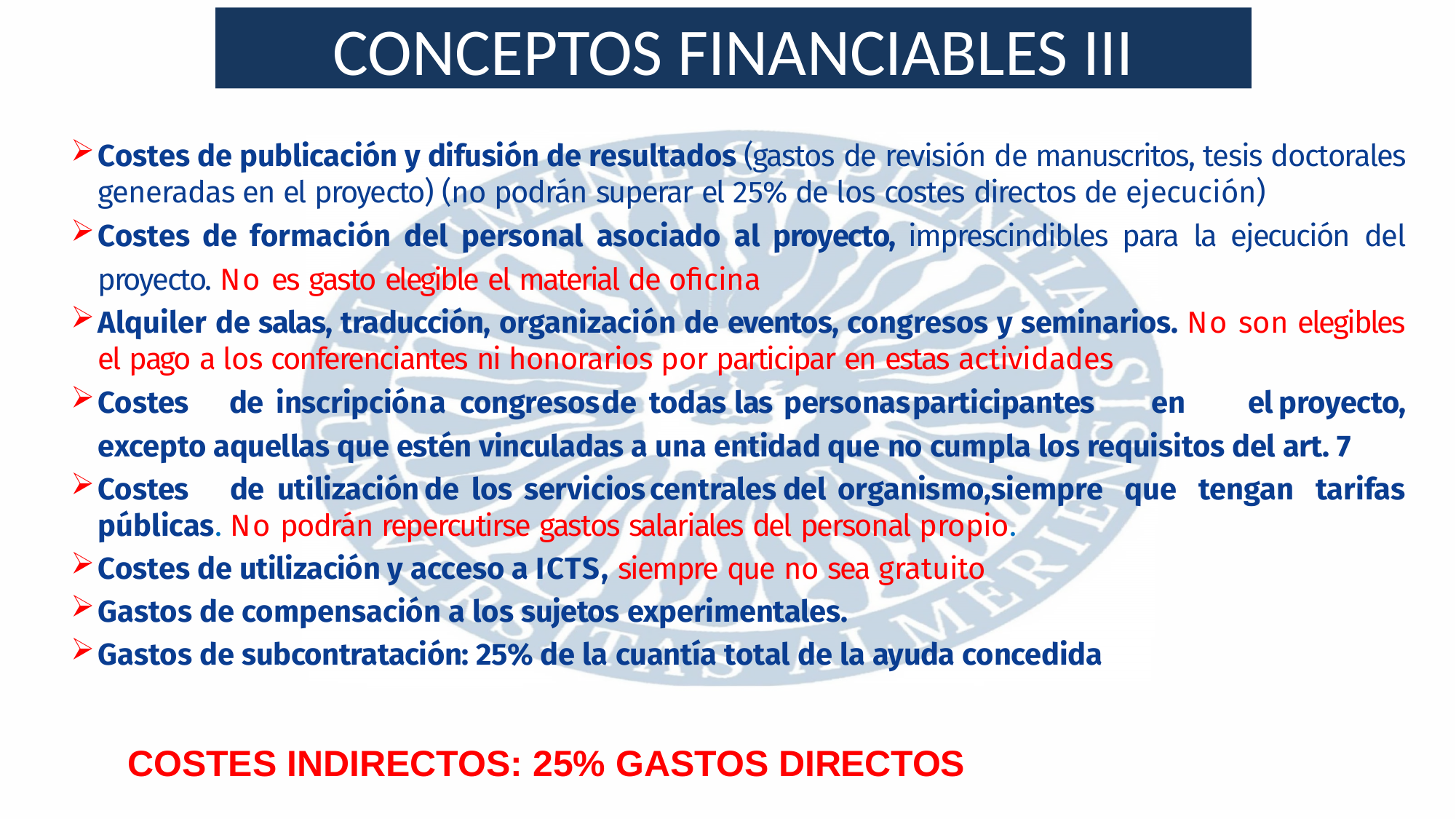

CONCEPTOS FINANCIABLES III
Costes de publicación y difusión de resultados (gastos de revisión de manuscritos, tesis doctorales generadas en el proyecto) (no podrán superar el 25% de los costes directos de ejecución)
Costes de formación del personal asociado al proyecto, imprescindibles para la ejecución del proyecto. No es gasto elegible el material de oficina
Alquiler de salas, traducción, organización de eventos, congresos y seminarios. No son elegibles el pago a los conferenciantes ni honorarios por participar en estas actividades
Costes	de	inscripción	a	congresos	de	todas	las	personas	participantes en	 el	proyecto, excepto aquellas que estén vinculadas a una entidad que no cumpla los requisitos del art. 7
Costes	de	utilización	de	los	servicios	centrales	del	organismo,siempre que tengan tarifas públicas. No podrán repercutirse gastos salariales del personal propio.
Costes de utilización y acceso a ICTS, siempre que no sea gratuito
Gastos de compensación a los sujetos experimentales.
Gastos de subcontratación: 25% de la cuantía total de la ayuda concedida

COSTES INDIRECTOS: 25% GASTOS DIRECTOS